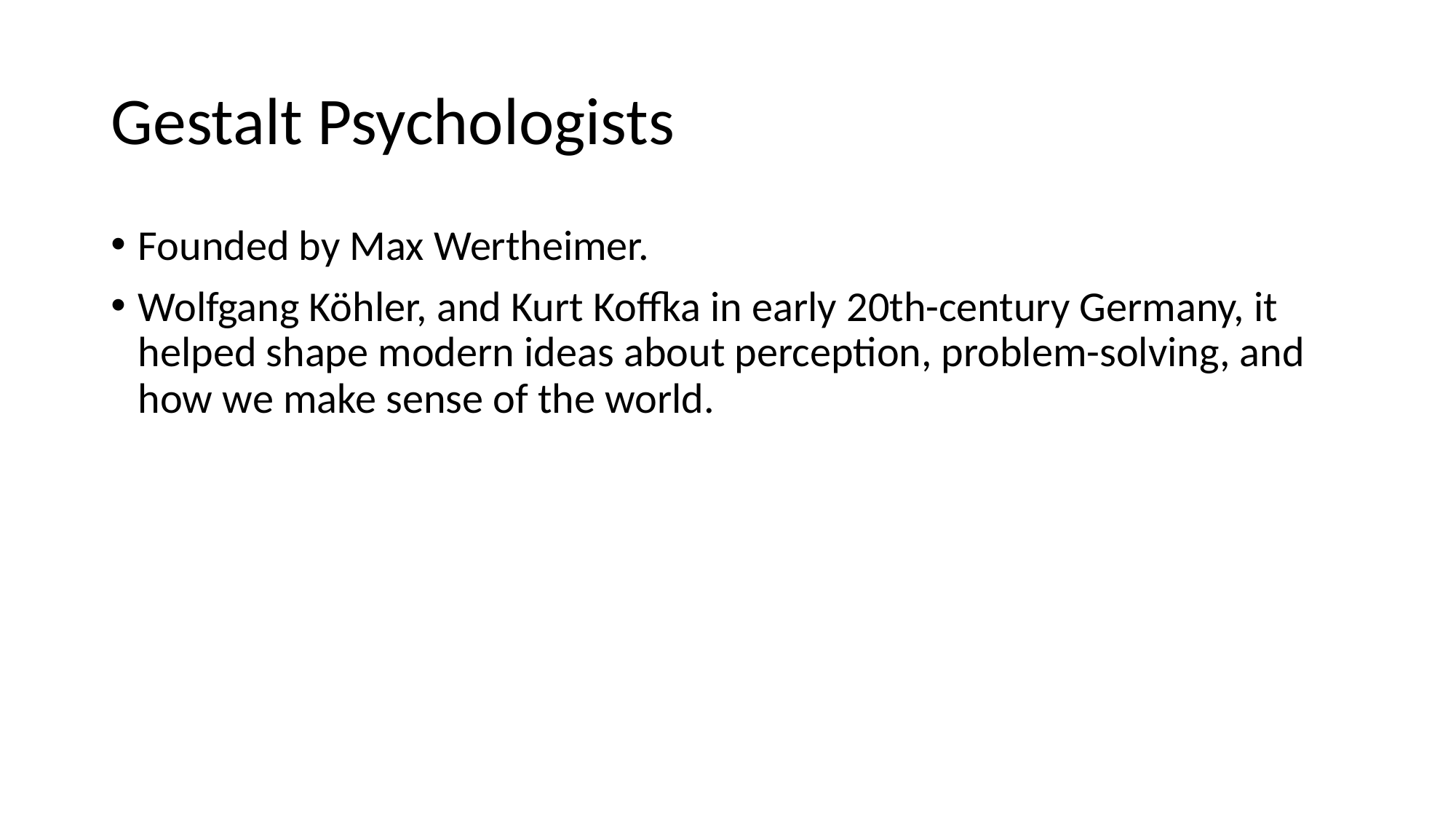

# Gestalt Psychologists
Founded by Max Wertheimer.
Wolfgang Köhler, and Kurt Koffka in early 20th-century Germany, it helped shape modern ideas about perception, problem-solving, and how we make sense of the world.